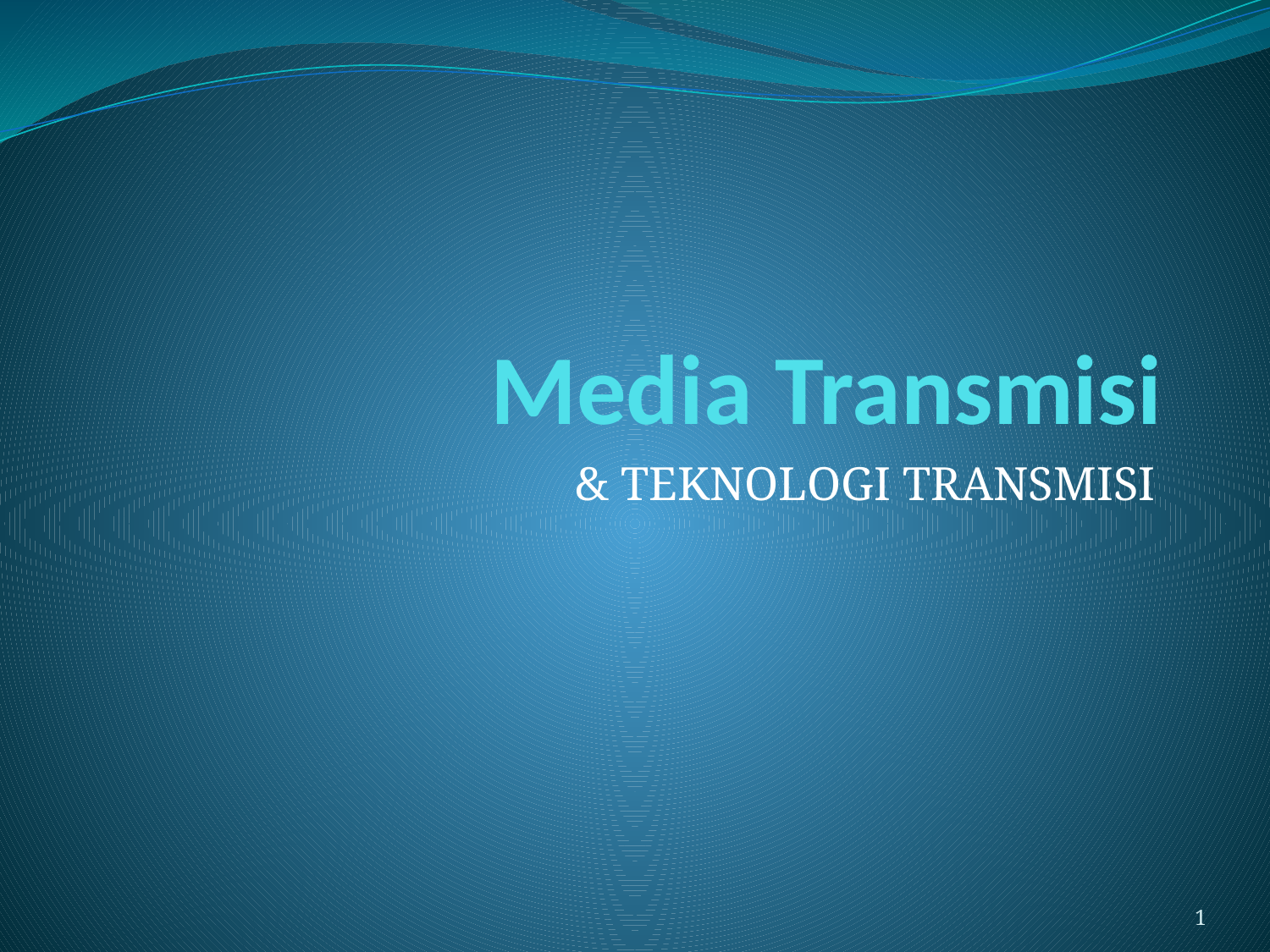

# Media Transmisi
& TEKNOLOGI TRANSMISI
1